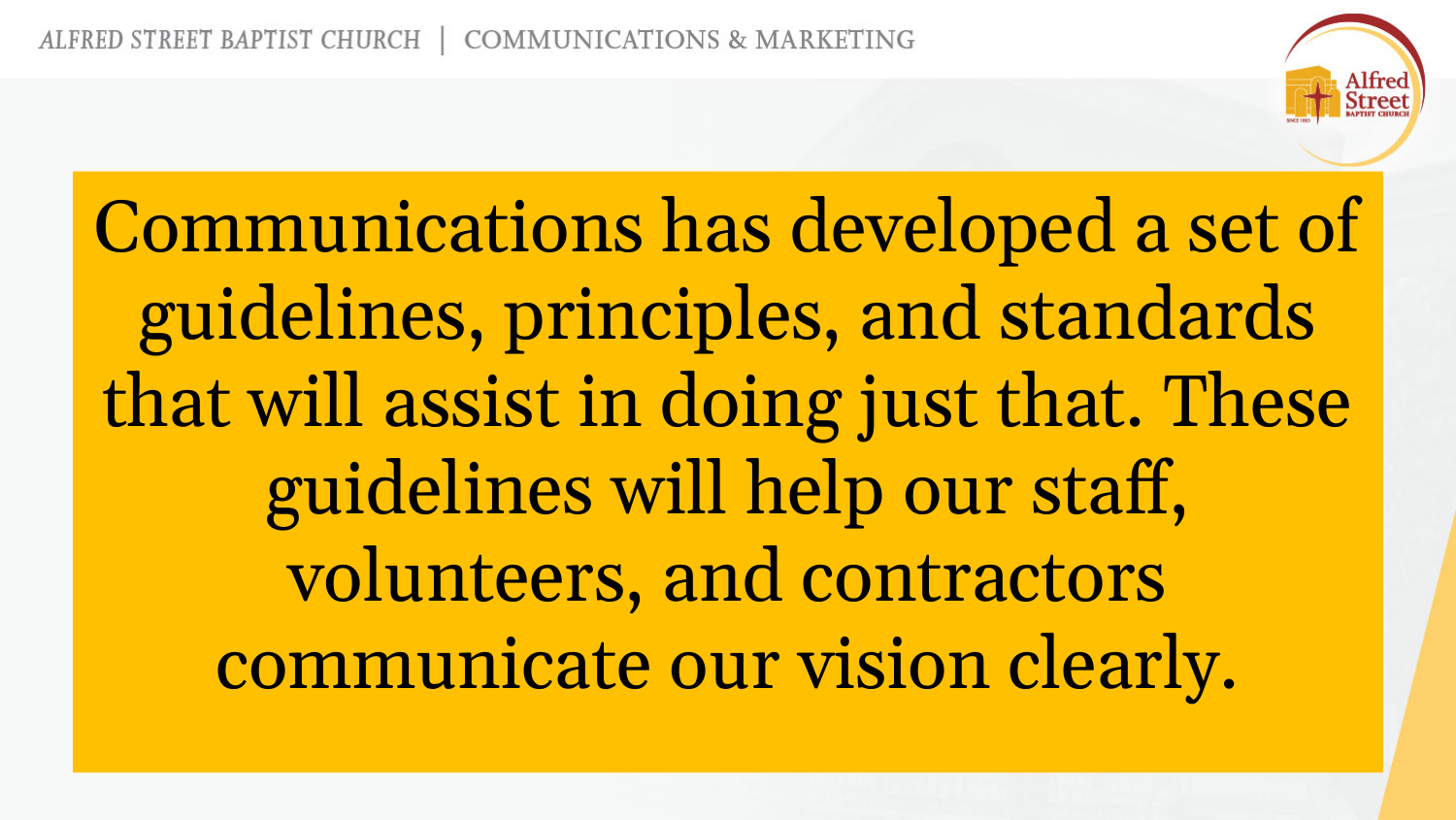

Communications has developed a set of guidelines, principles, and standards that will assist in doing just that. These guidelines will help our staff, volunteers, and contractors communicate our vision clearly.